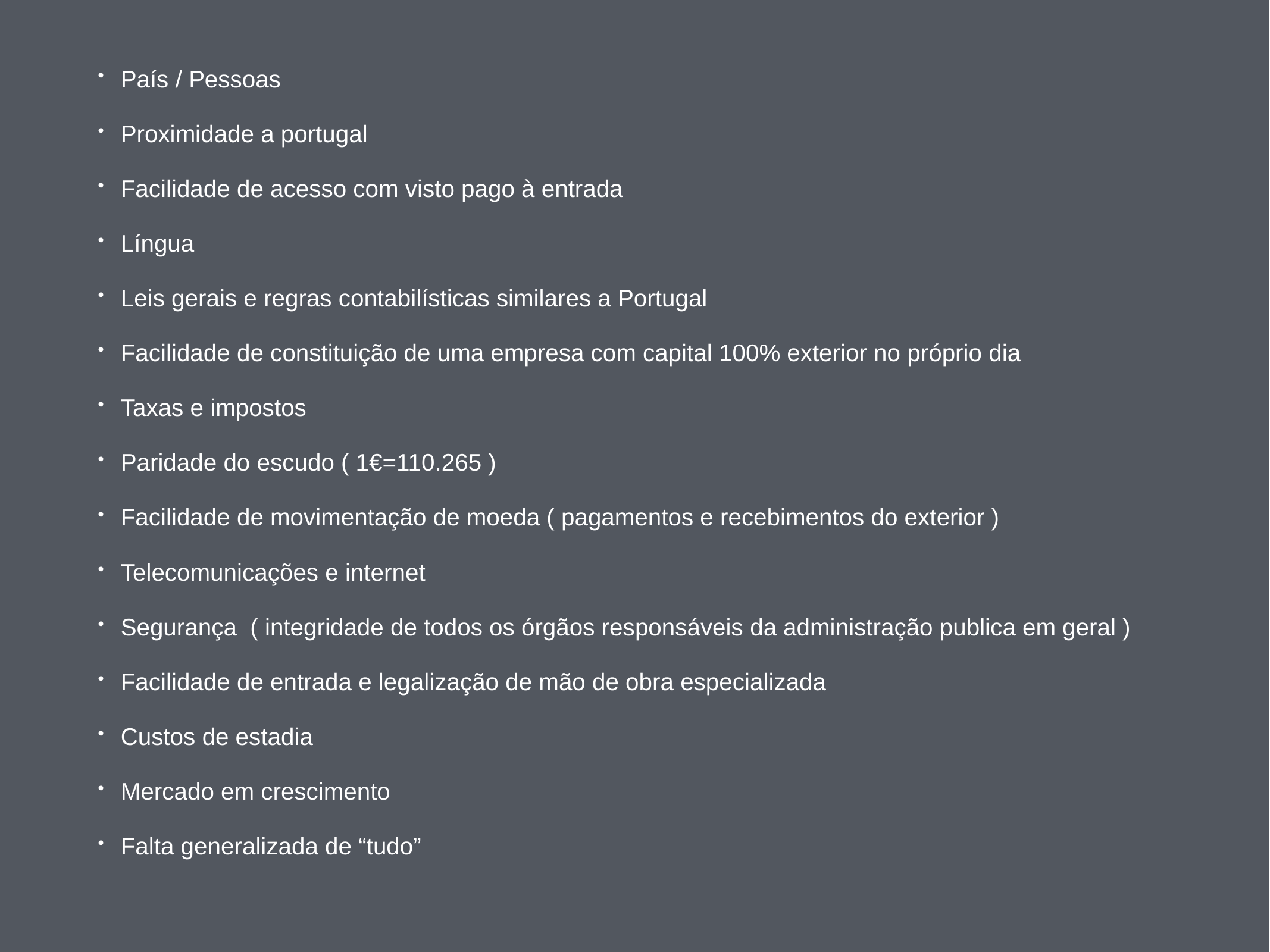

País / Pessoas
Proximidade a portugal
Facilidade de acesso com visto pago à entrada
Língua
Leis gerais e regras contabilísticas similares a Portugal
Facilidade de constituição de uma empresa com capital 100% exterior no próprio dia
Taxas e impostos
Paridade do escudo ( 1€=110.265 )
Facilidade de movimentação de moeda ( pagamentos e recebimentos do exterior )
Telecomunicações e internet
Segurança  ( integridade de todos os órgãos responsáveis da administração publica em geral )
Facilidade de entrada e legalização de mão de obra especializada
Custos de estadia
Mercado em crescimento
Falta generalizada de “tudo”